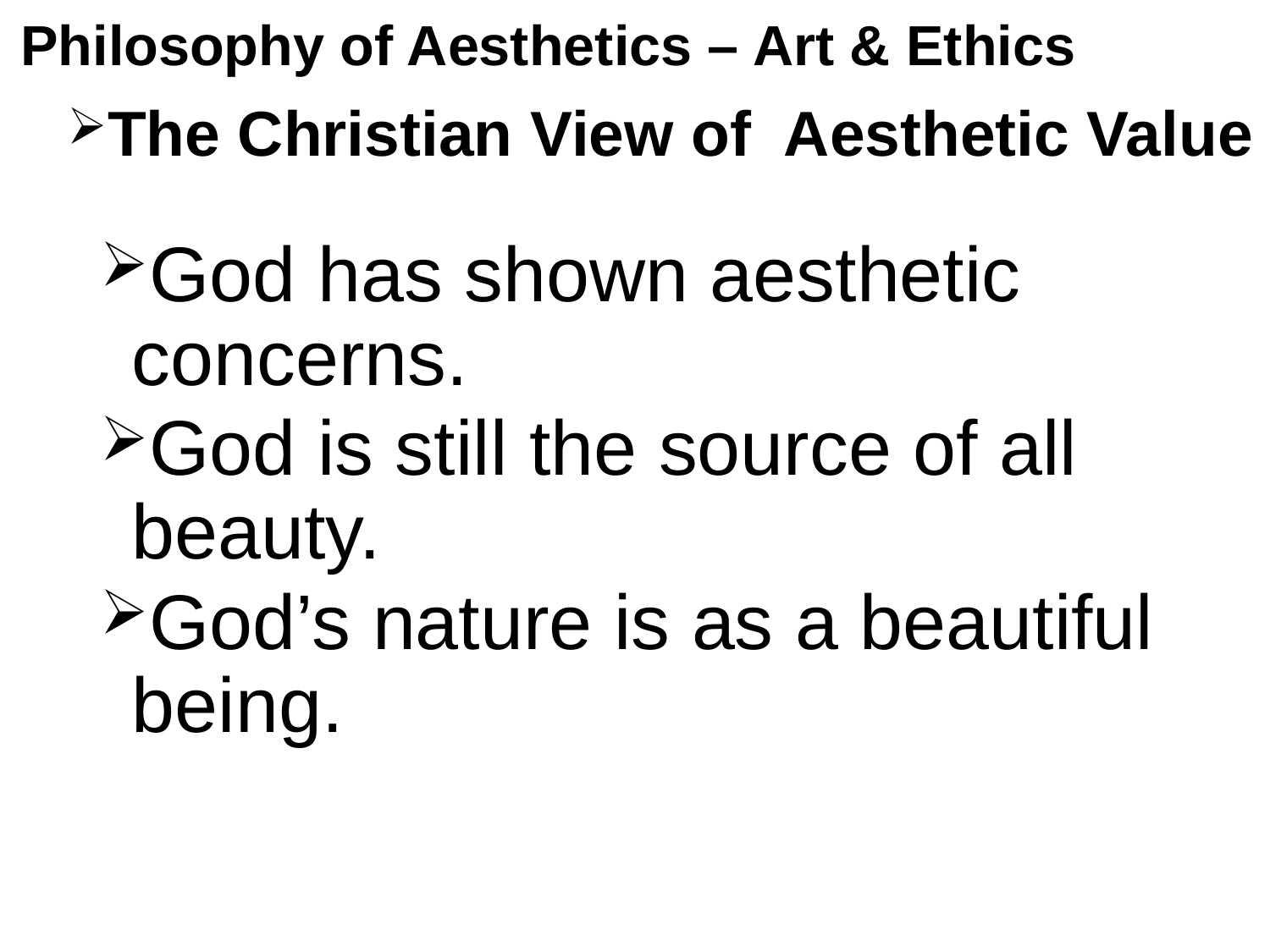

# Philosophy of Aesthetics – Art & Ethics
The Christian View of  Aesthetic Value

God has shown aesthetic concerns.
God is still the source of all beauty.
God’s nature is as a beautiful being.